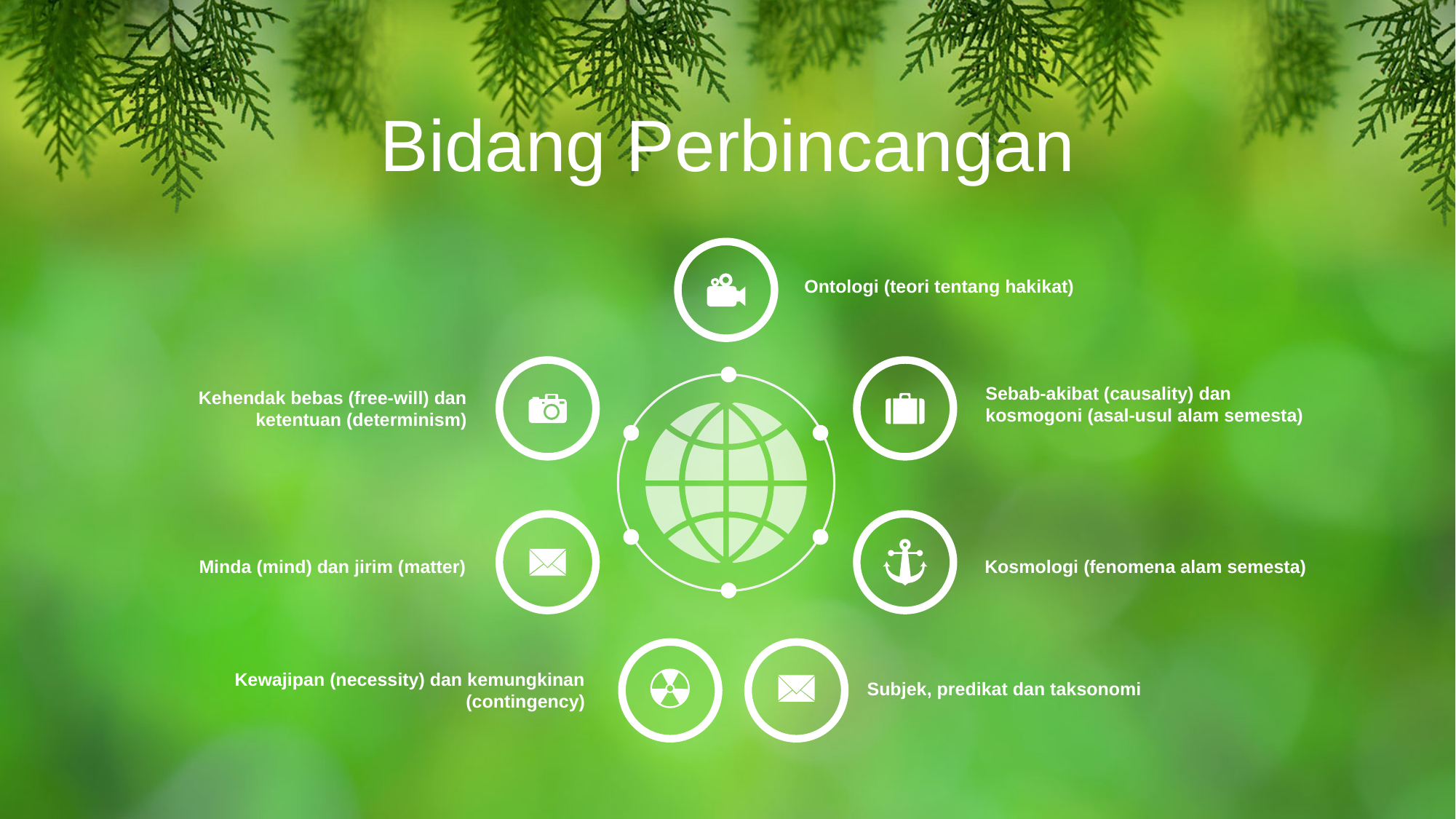

Bidang Perbincangan

Ontologi (teori tentang hakikat)

Sebab-akibat (causality) dan kosmogoni (asal-usul alam semesta)
Kehendak bebas (free-will) dan ketentuan (determinism)

Minda (mind) dan jirim (matter)
Kosmologi (fenomena alam semesta)

Kewajipan (necessity) dan kemungkinan (contingency)

Subjek, predikat dan taksonomi